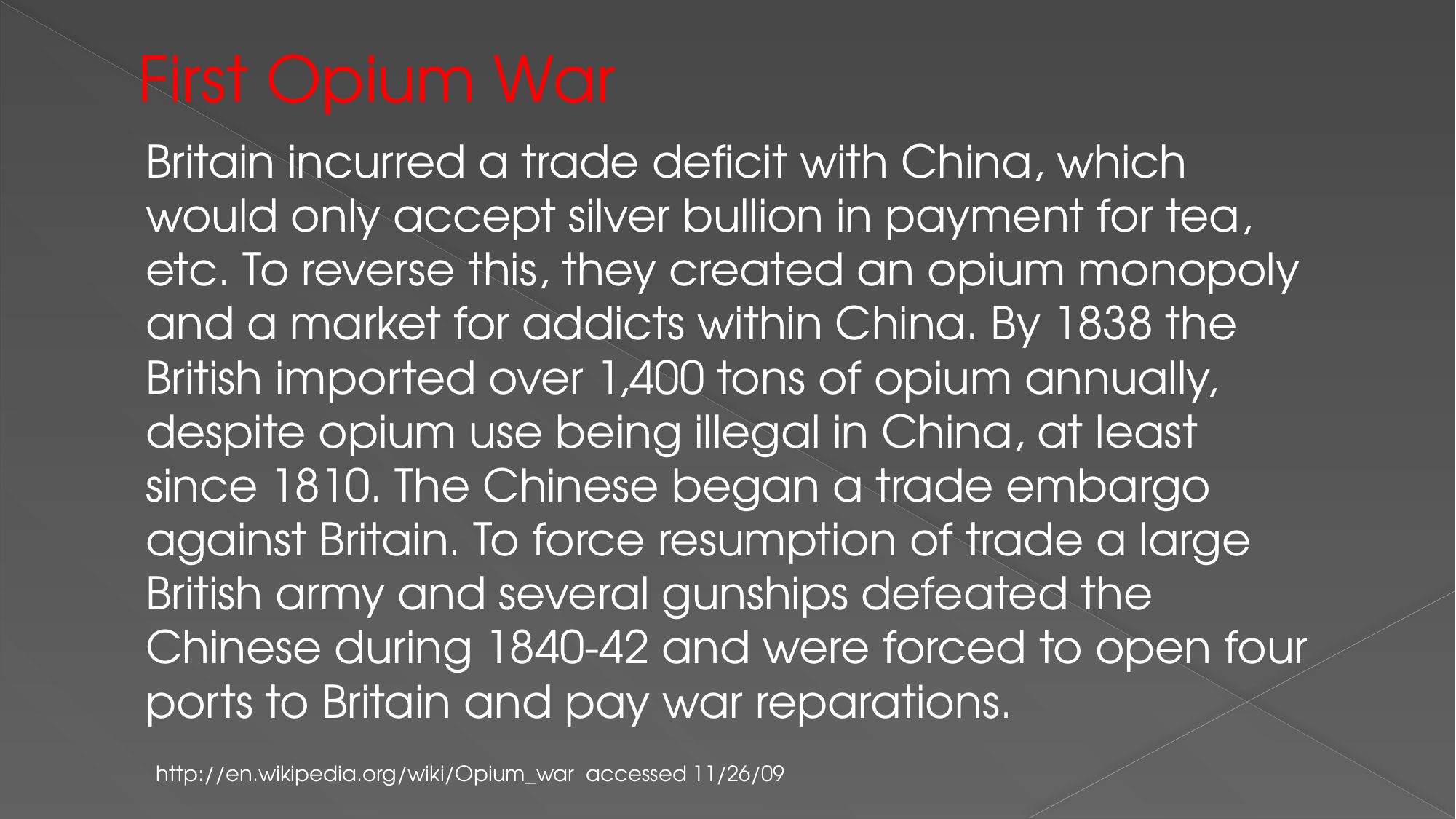

# First Opium War
Britain incurred a trade deficit with China, which would only accept silver bullion in payment for tea, etc. To reverse this, they created an opium monopoly and a market for addicts within China. By 1838 the British imported over 1,400 tons of opium annually, despite opium use being illegal in China, at least since 1810. The Chinese began a trade embargo against Britain. To force resumption of trade a large British army and several gunships defeated the Chinese during 1840-42 and were forced to open four ports to Britain and pay war reparations.
http://en.wikipedia.org/wiki/Opium_war  accessed 11/26/09